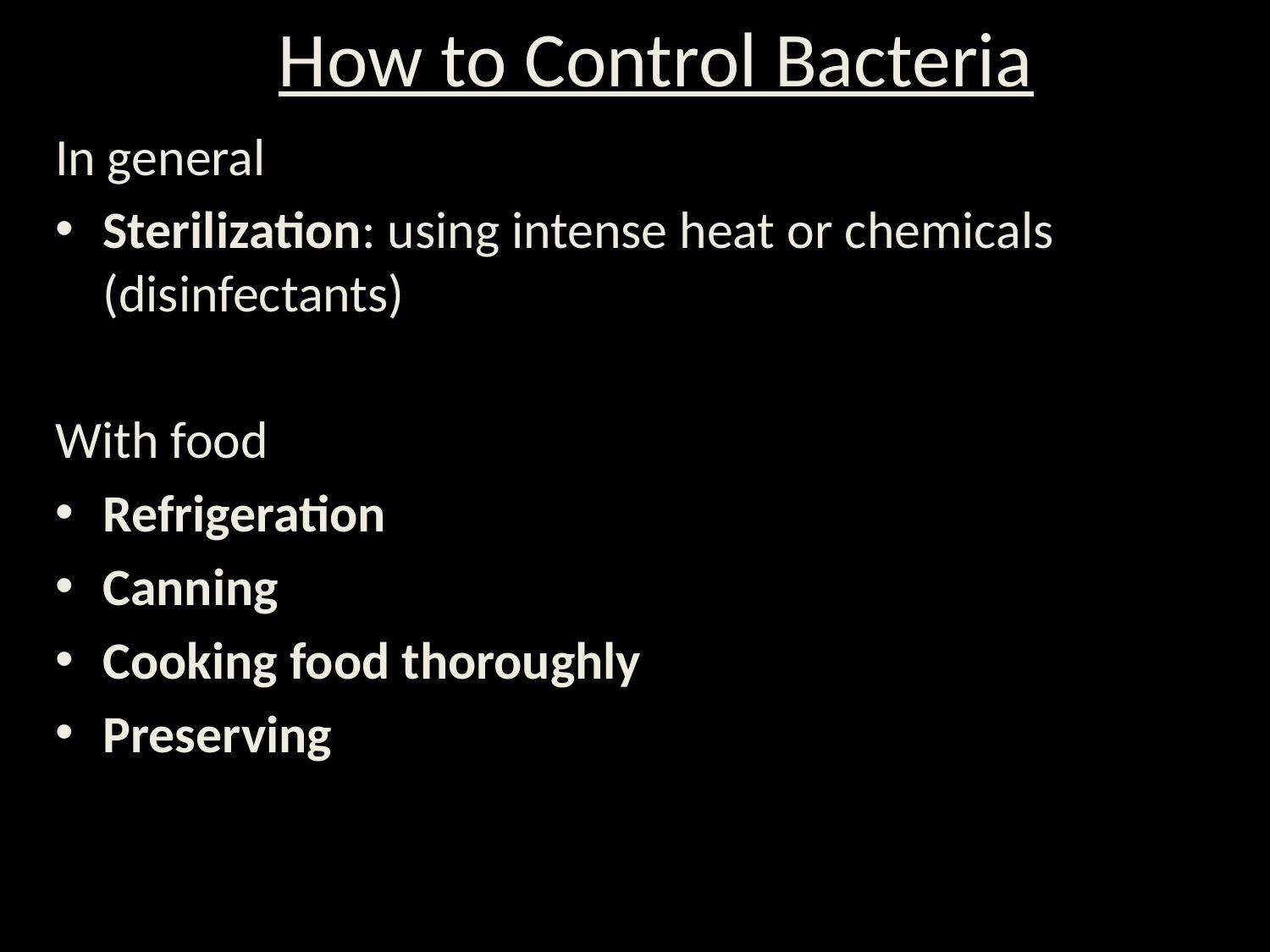

# How to Control Bacteria
In general
Sterilization: using intense heat or chemicals (disinfectants)

With food
Refrigeration
Canning
Cooking food thoroughly
Preserving